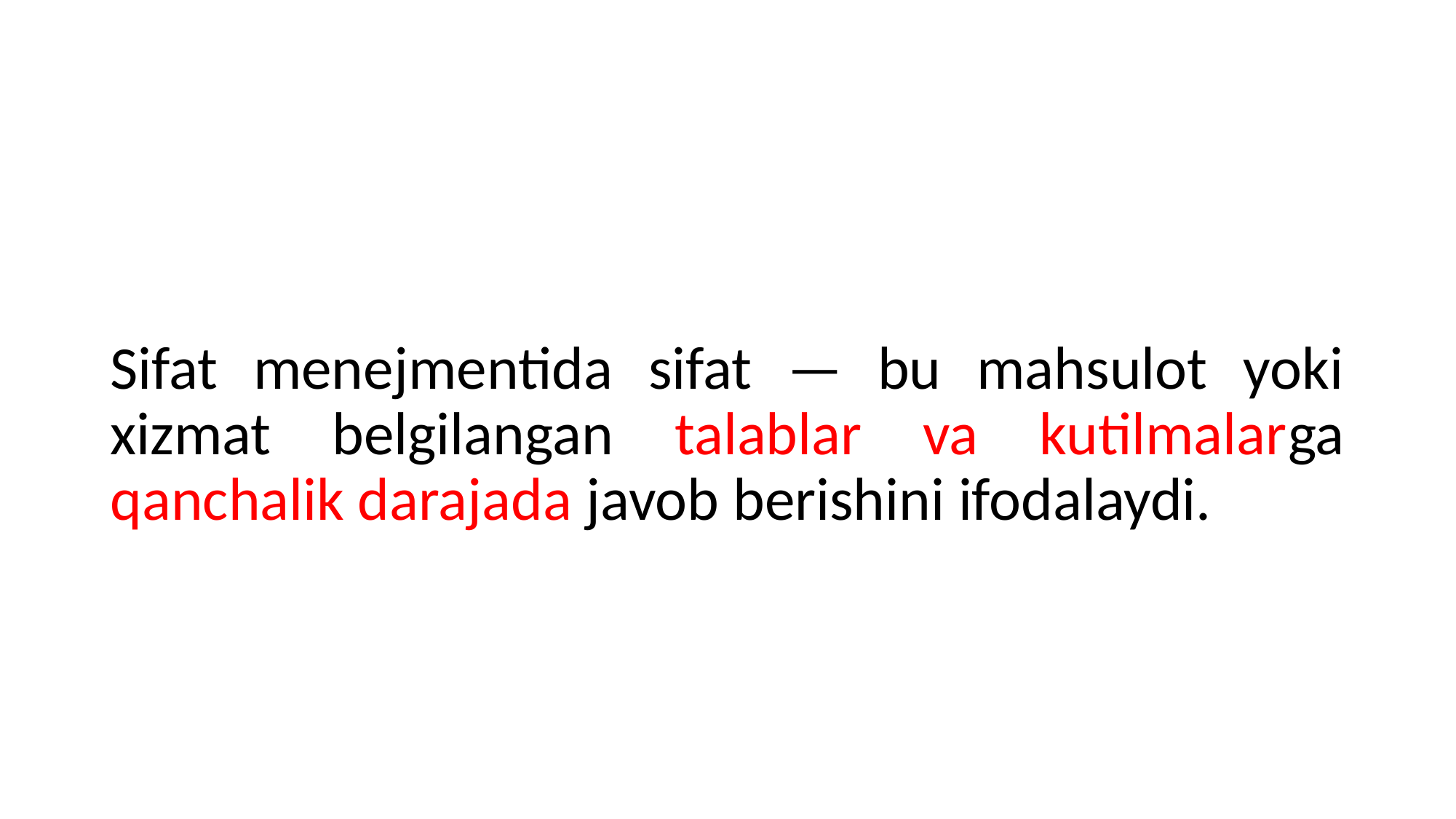

# Sifat menejmentida sifat — bu mahsulot yoki xizmat belgilangan talablar va kutilmalarga qanchalik darajada javob berishini ifodalaydi.